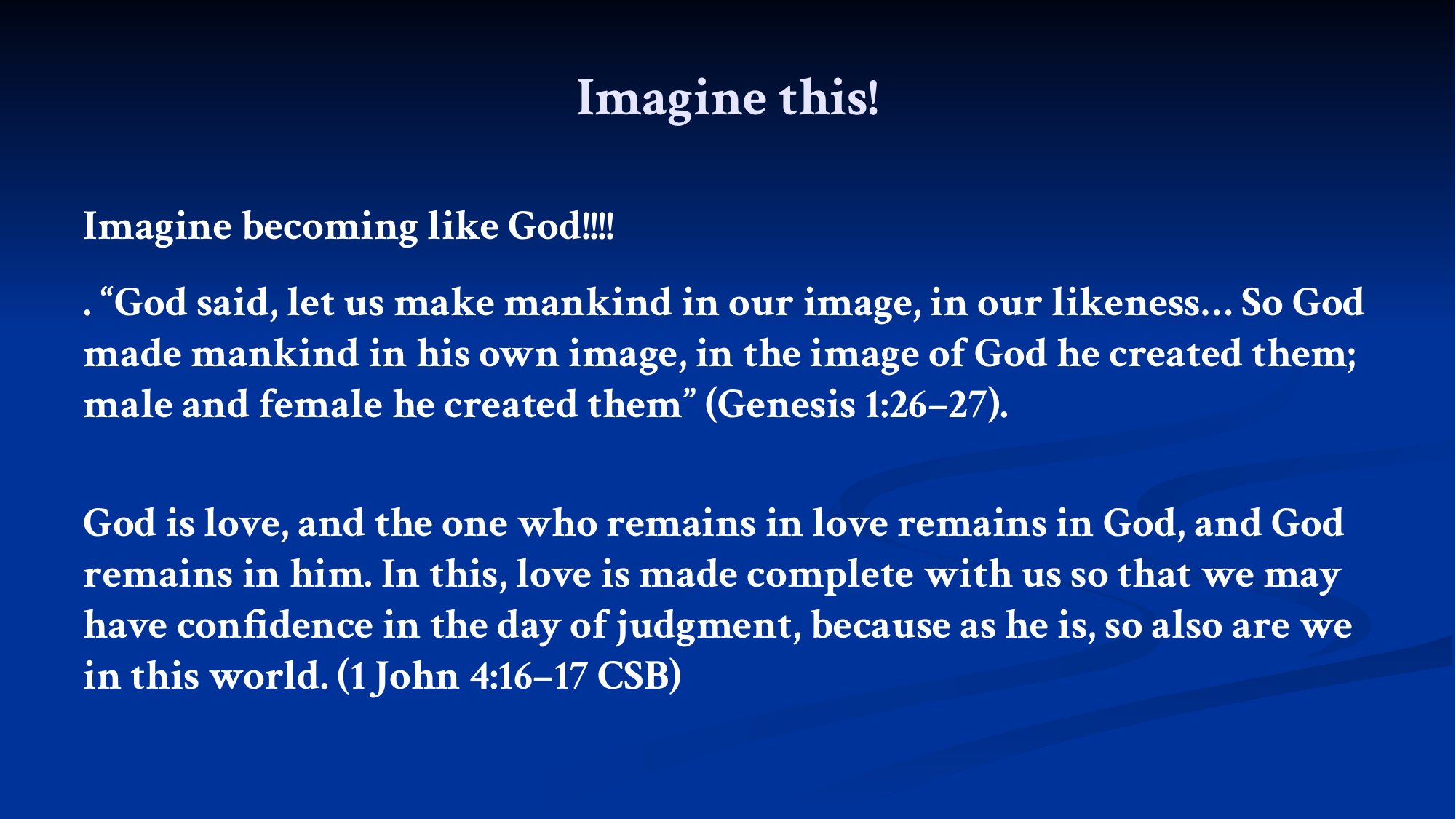

# Imagine this!
Imagine becoming like God!!!!

. “God said, let us make mankind in our image, in our likeness… So God made mankind in his own image, in the image of God he created them; male and female he created them” (Genesis 1:26–27).

God is love, and the one who remains in love remains in God, and God remains in him. In this, love is made complete with us so that we may have confidence in the day of judgment, because as he is, so also are we in this world. (1 John 4:16–17 CSB)